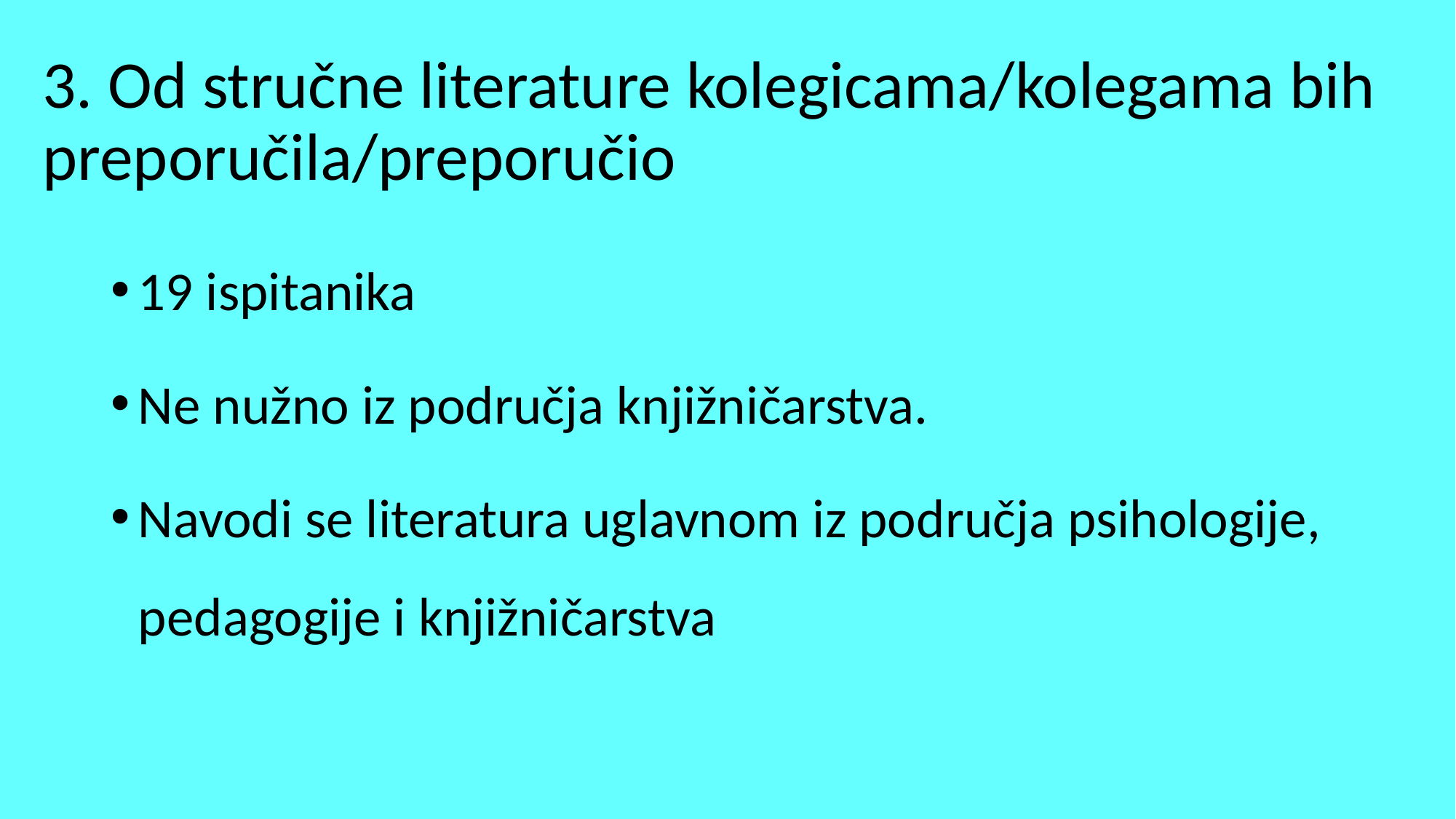

# 3. Od stručne literature kolegicama/kolegama bih preporučila/preporučio
19 ispitanika
Ne nužno iz područja knjižničarstva.
Navodi se literatura uglavnom iz područja psihologije, pedagogije i knjižničarstva